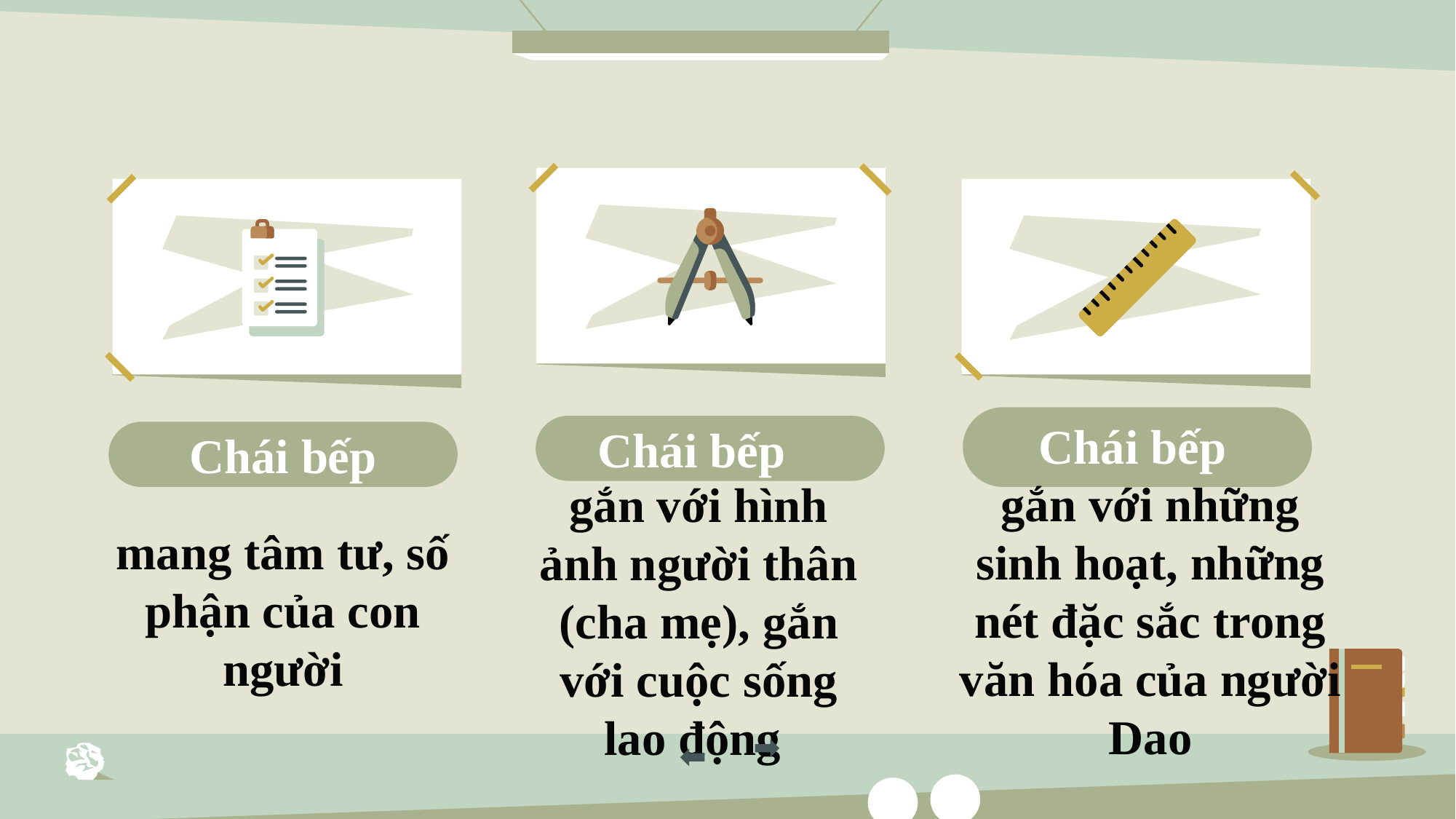

Chái bếp
Chái bếp
Chái bếp
mang tâm tư, số phận của con người
gắn với những sinh hoạt, những nét đặc sắc trong văn hóa của người Dao
gắn với hình ảnh người thân (cha mẹ), gắn với cuộc sống lao động